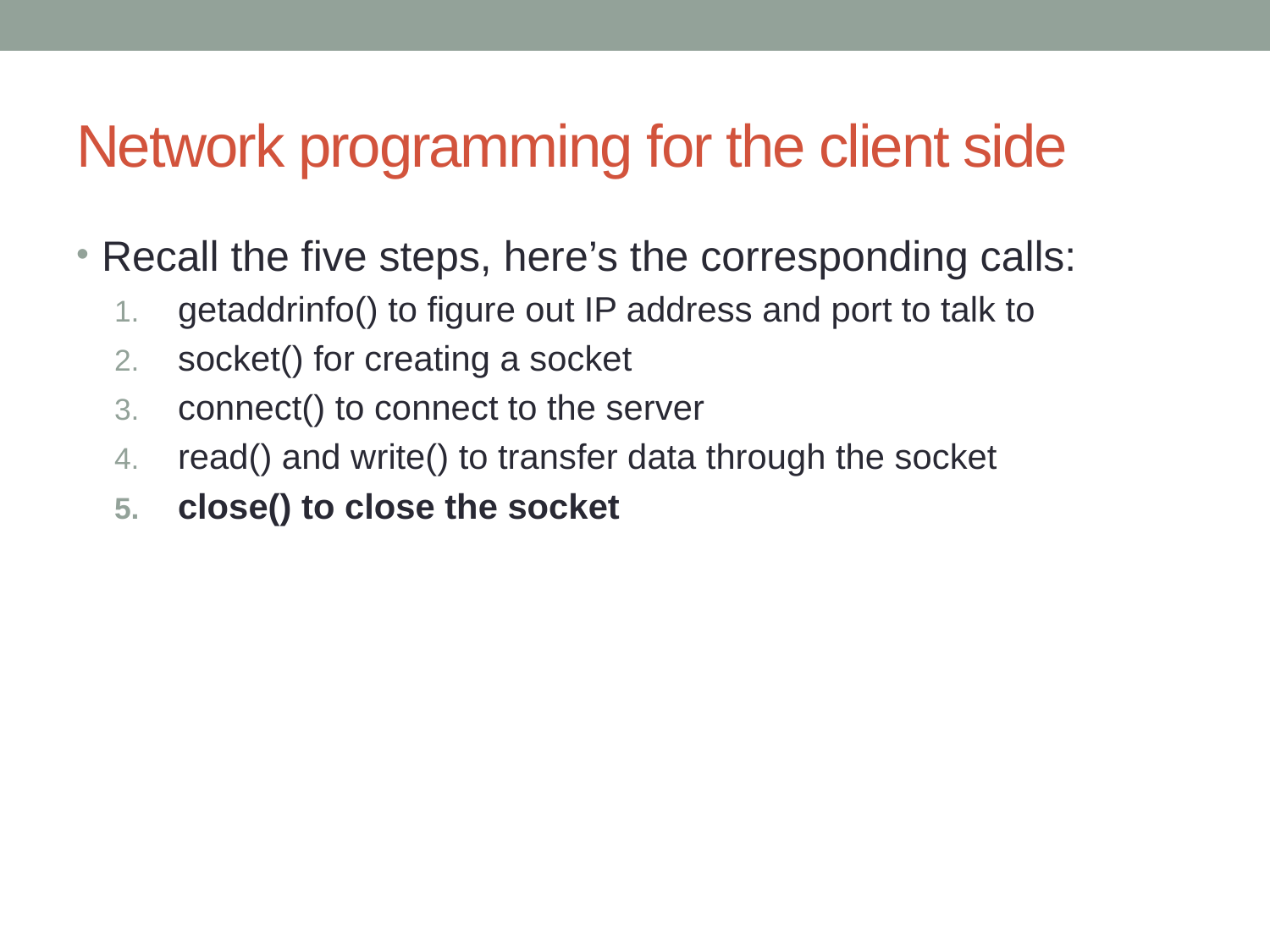

# Network programming for the client side
Recall the five steps, here’s the corresponding calls:
getaddrinfo() to figure out IP address and port to talk to
socket() for creating a socket
connect() to connect to the server
read() and write() to transfer data through the socket
close() to close the socket